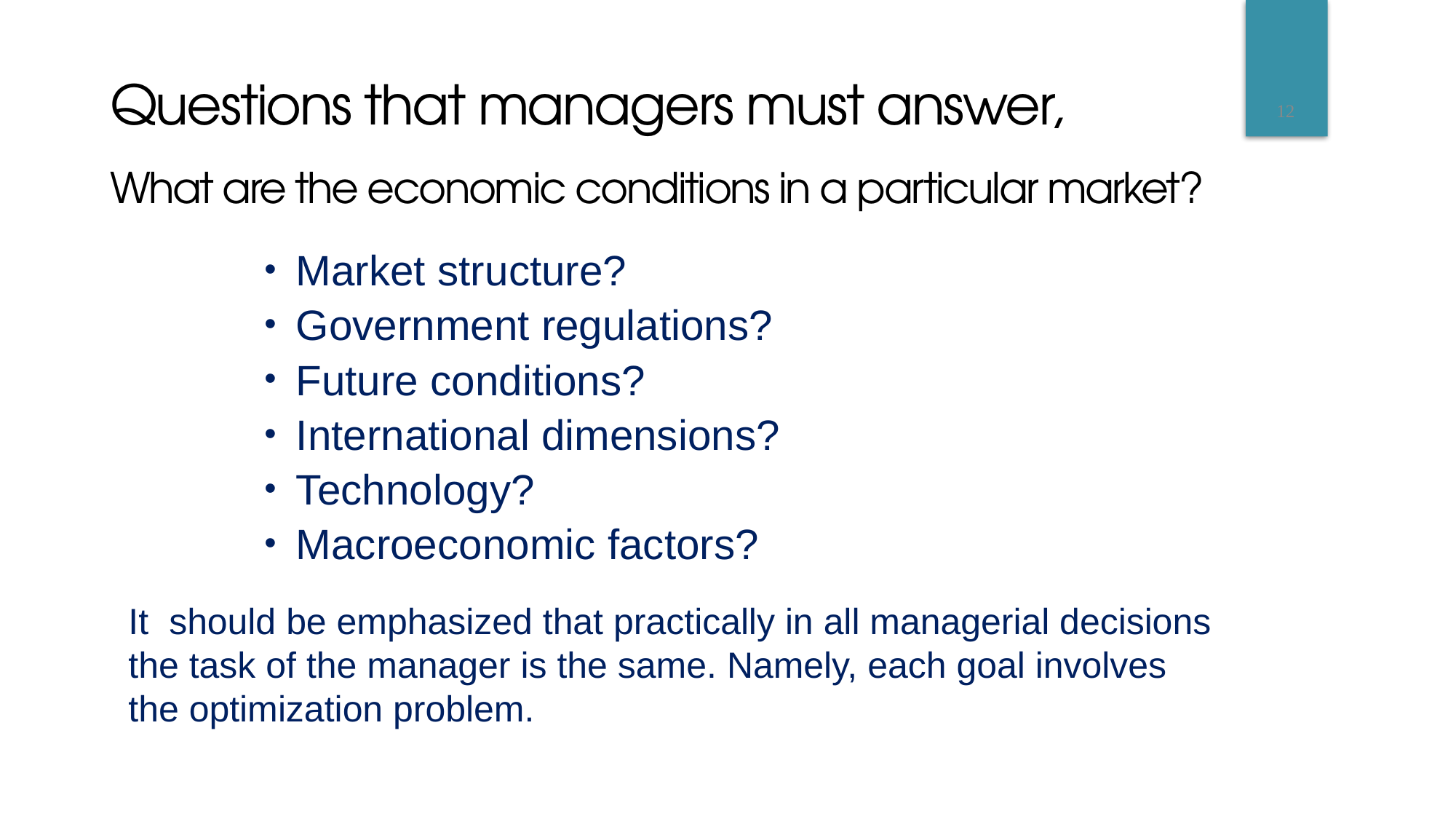

Questions that managers must answer,
What are the economic conditions in a particular market?
12
Market structure?
Government regulations?
Future conditions?
International dimensions?
Technology?
Macroeconomic factors?

It  should be emphasized that practically in all managerial decisions the task of the manager is the same. Namely, each goal involves the optimization problem.